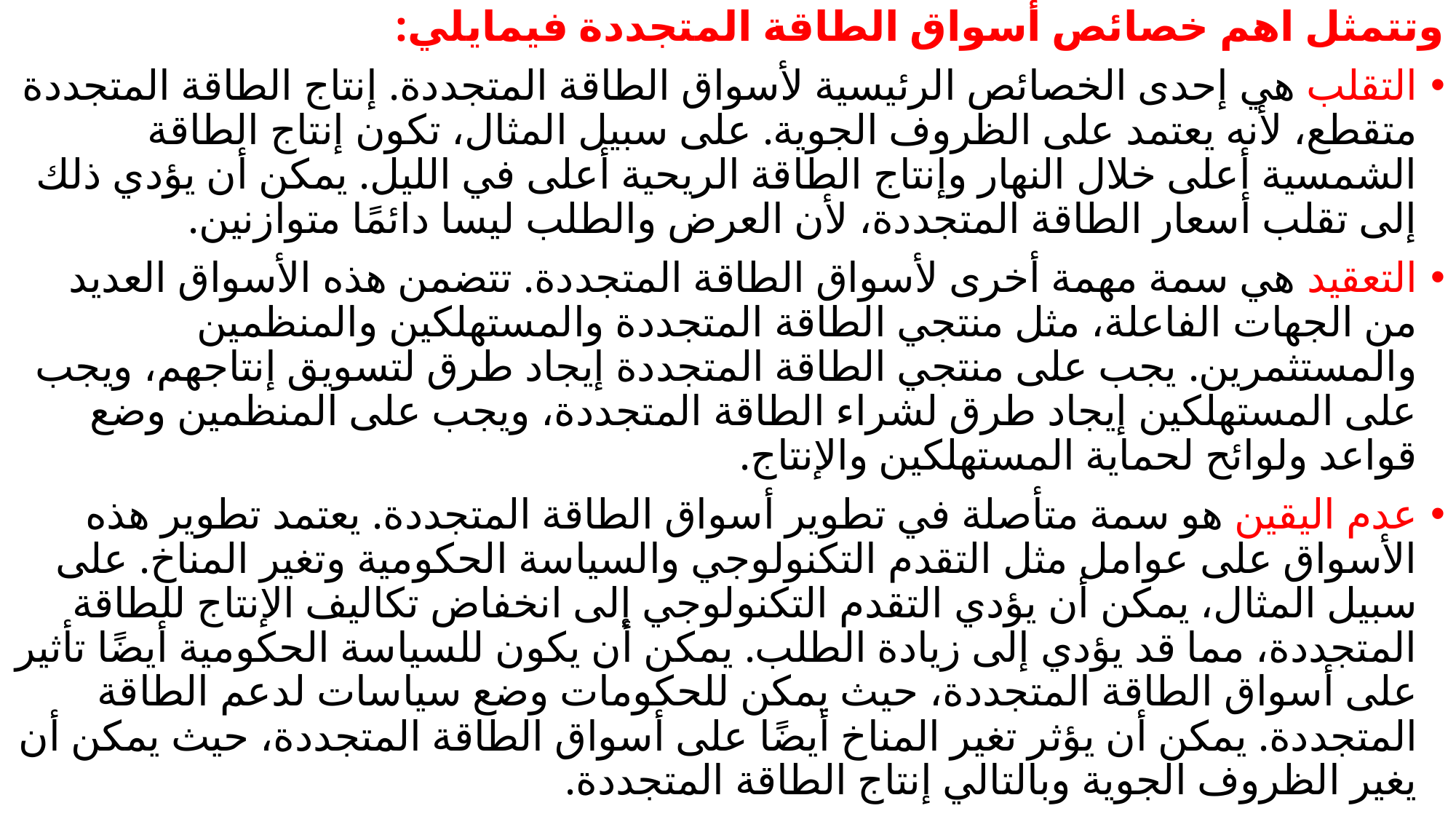

وتتمثل اهم خصائص أسواق الطاقة المتجددة فيمايلي:
التقلب هي إحدى الخصائص الرئيسية لأسواق الطاقة المتجددة. إنتاج الطاقة المتجددة متقطع، لأنه يعتمد على الظروف الجوية. على سبيل المثال، تكون إنتاج الطاقة الشمسية أعلى خلال النهار وإنتاج الطاقة الريحية أعلى في الليل. يمكن أن يؤدي ذلك إلى تقلب أسعار الطاقة المتجددة، لأن العرض والطلب ليسا دائمًا متوازنين.
التعقيد هي سمة مهمة أخرى لأسواق الطاقة المتجددة. تتضمن هذه الأسواق العديد من الجهات الفاعلة، مثل منتجي الطاقة المتجددة والمستهلكين والمنظمين والمستثمرين. يجب على منتجي الطاقة المتجددة إيجاد طرق لتسويق إنتاجهم، ويجب على المستهلكين إيجاد طرق لشراء الطاقة المتجددة، ويجب على المنظمين وضع قواعد ولوائح لحماية المستهلكين والإنتاج.
عدم اليقين هو سمة متأصلة في تطوير أسواق الطاقة المتجددة. يعتمد تطوير هذه الأسواق على عوامل مثل التقدم التكنولوجي والسياسة الحكومية وتغير المناخ. على سبيل المثال، يمكن أن يؤدي التقدم التكنولوجي إلى انخفاض تكاليف الإنتاج للطاقة المتجددة، مما قد يؤدي إلى زيادة الطلب. يمكن أن يكون للسياسة الحكومية أيضًا تأثير على أسواق الطاقة المتجددة، حيث يمكن للحكومات وضع سياسات لدعم الطاقة المتجددة. يمكن أن يؤثر تغير المناخ أيضًا على أسواق الطاقة المتجددة، حيث يمكن أن يغير الظروف الجوية وبالتالي إنتاج الطاقة المتجددة.